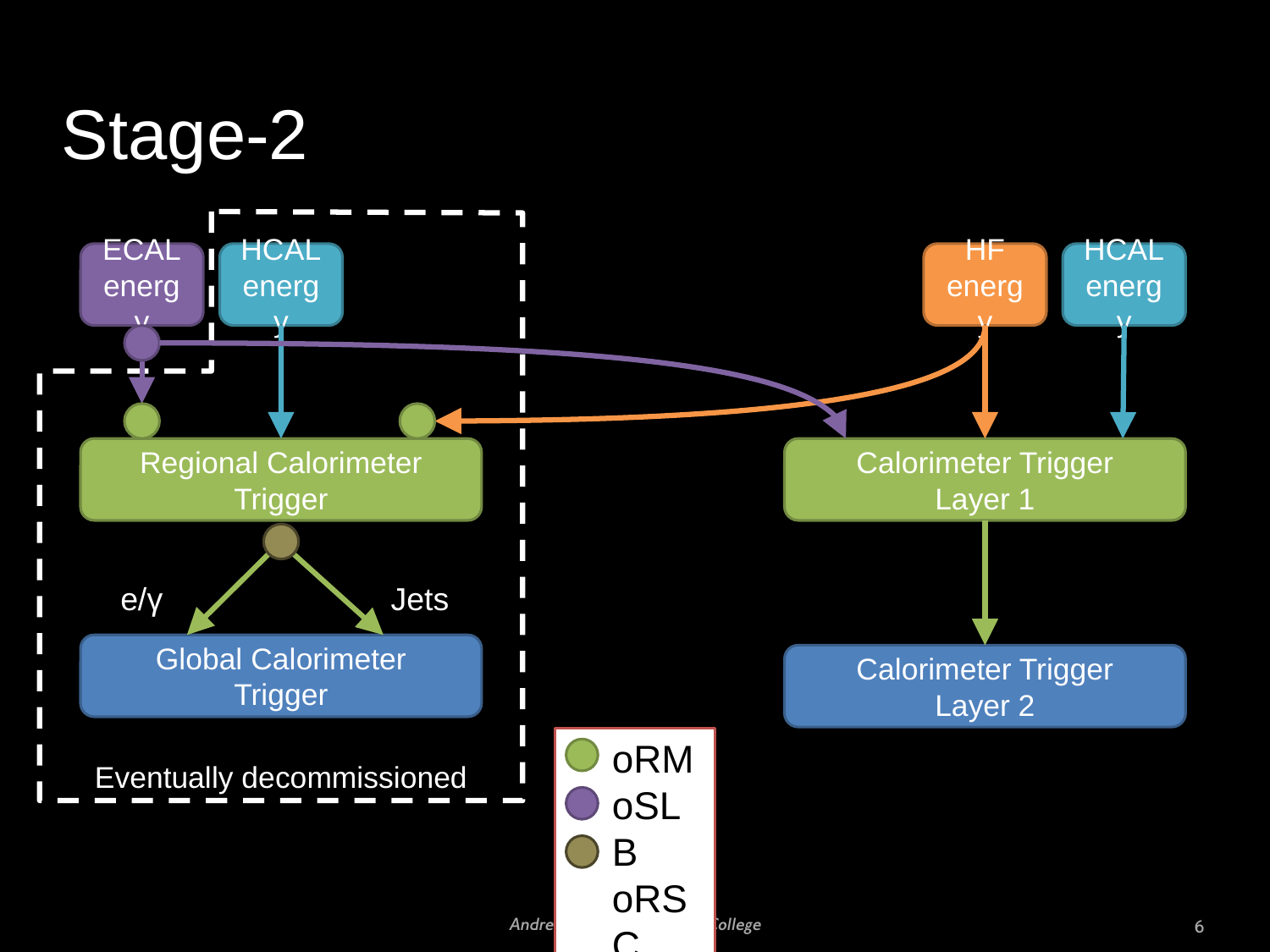

# Stage-2
Eventually decommissioned
ECAL
energy
HCAL
energy
HF
energy
HCAL
energy

Regional Calorimeter Trigger
Calorimeter Trigger
Layer 1

e/γ
Jets
Global Calorimeter
Trigger
Calorimeter Trigger
Layer 2
oRM
oSLB
oRSC

Andrew W. Rose, Imperial College
6